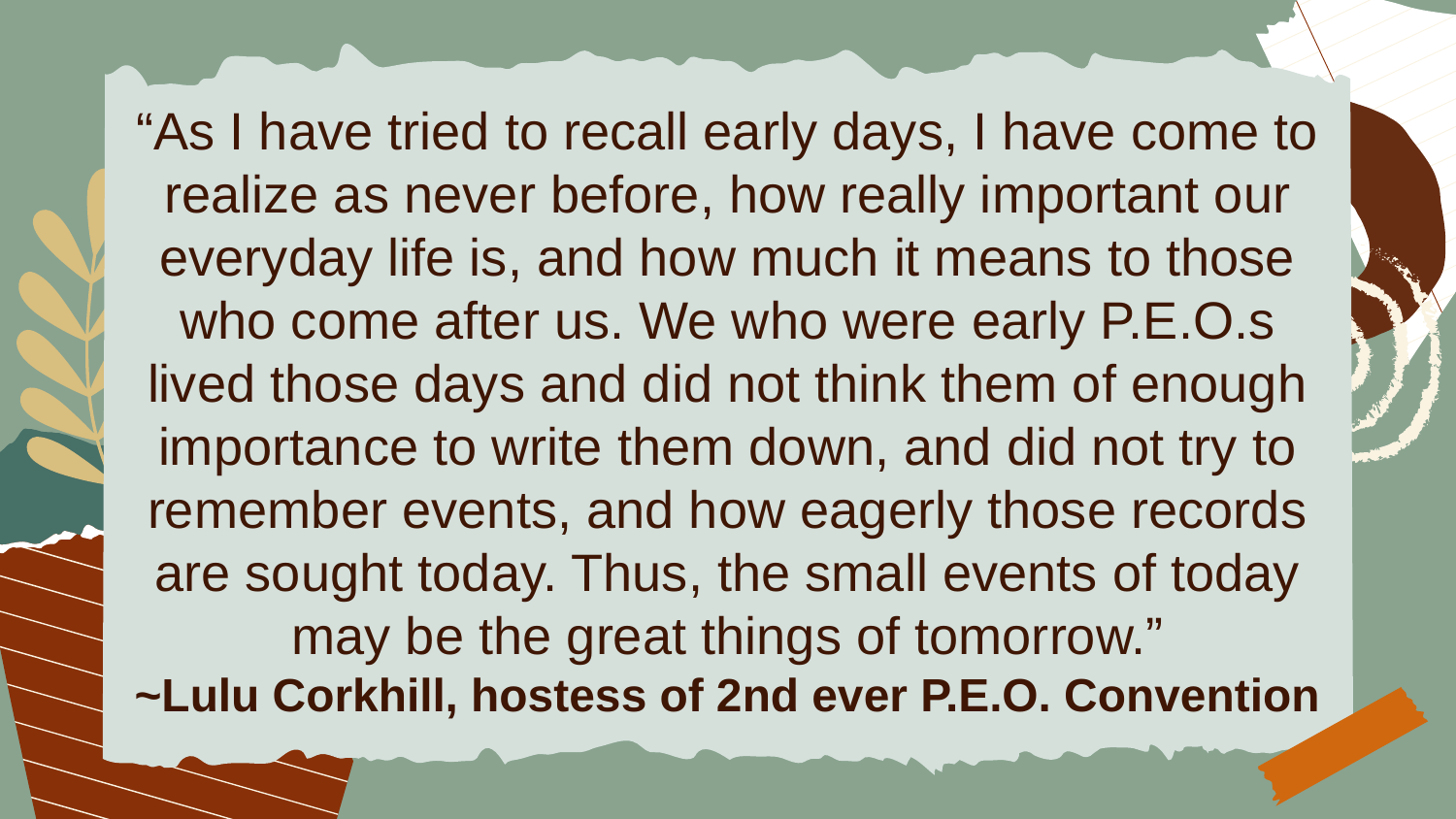

# “As I have tried to recall early days, I have come to realize as never before, how really important our everyday life is, and how much it means to those who come after us. We who were early P.E.O.s lived those days and did not think them of enough importance to write them down, and did not try to remember events, and how eagerly those records are sought today. Thus, the small events of today may be the great things of tomorrow.”
~Lulu Corkhill, hostess of 2nd ever P.E.O. Convention